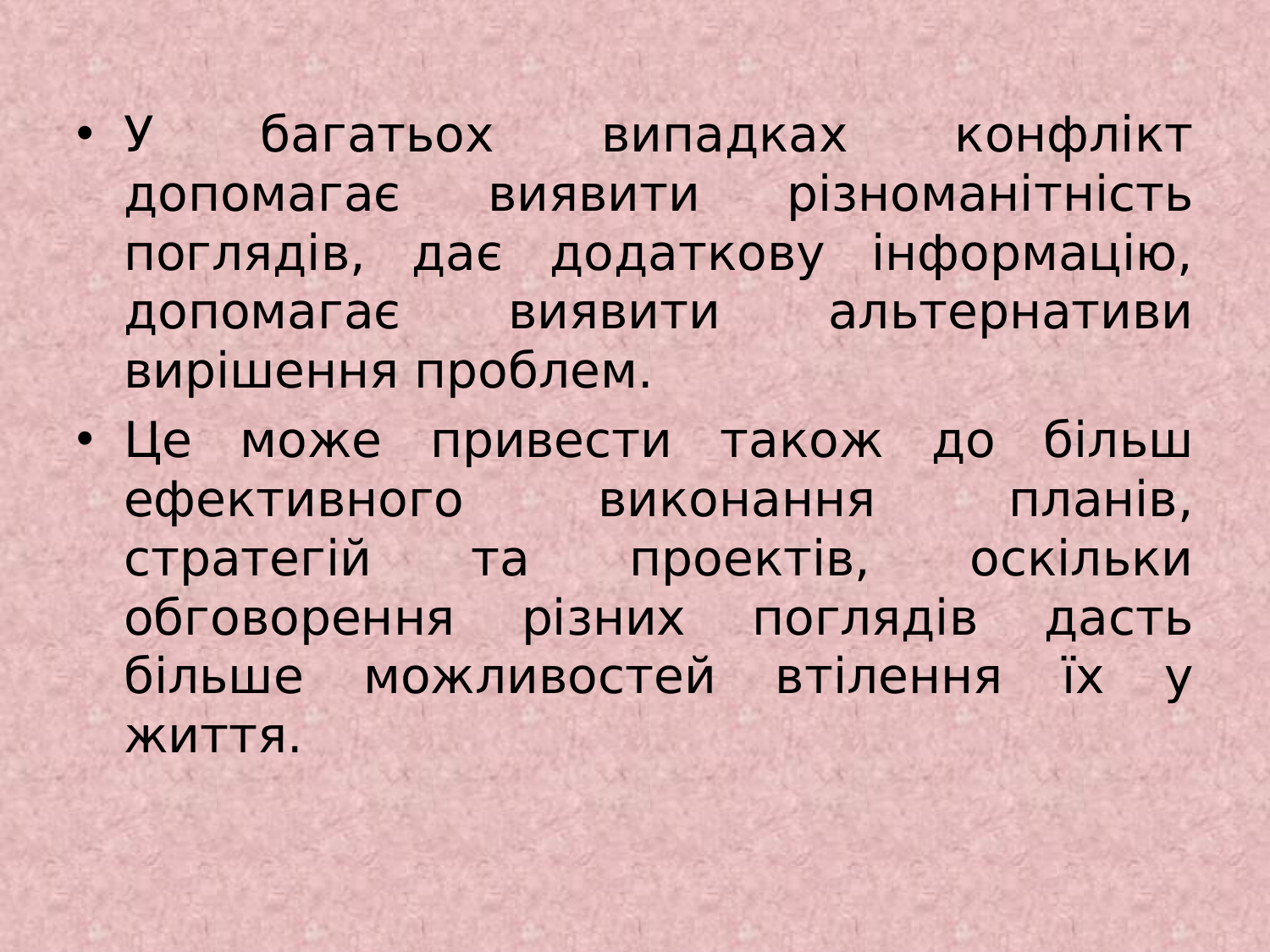

У багатьох випадках конфлікт допомагає виявити різноманітність поглядів, дає додаткову інформацію, допомагає виявити альтернативи вирішення проблем.
Це може привести також до більш ефективного виконання планів, стратегій та проектів, оскільки обговорення різних поглядів дасть більше можливостей втілення їх у життя.